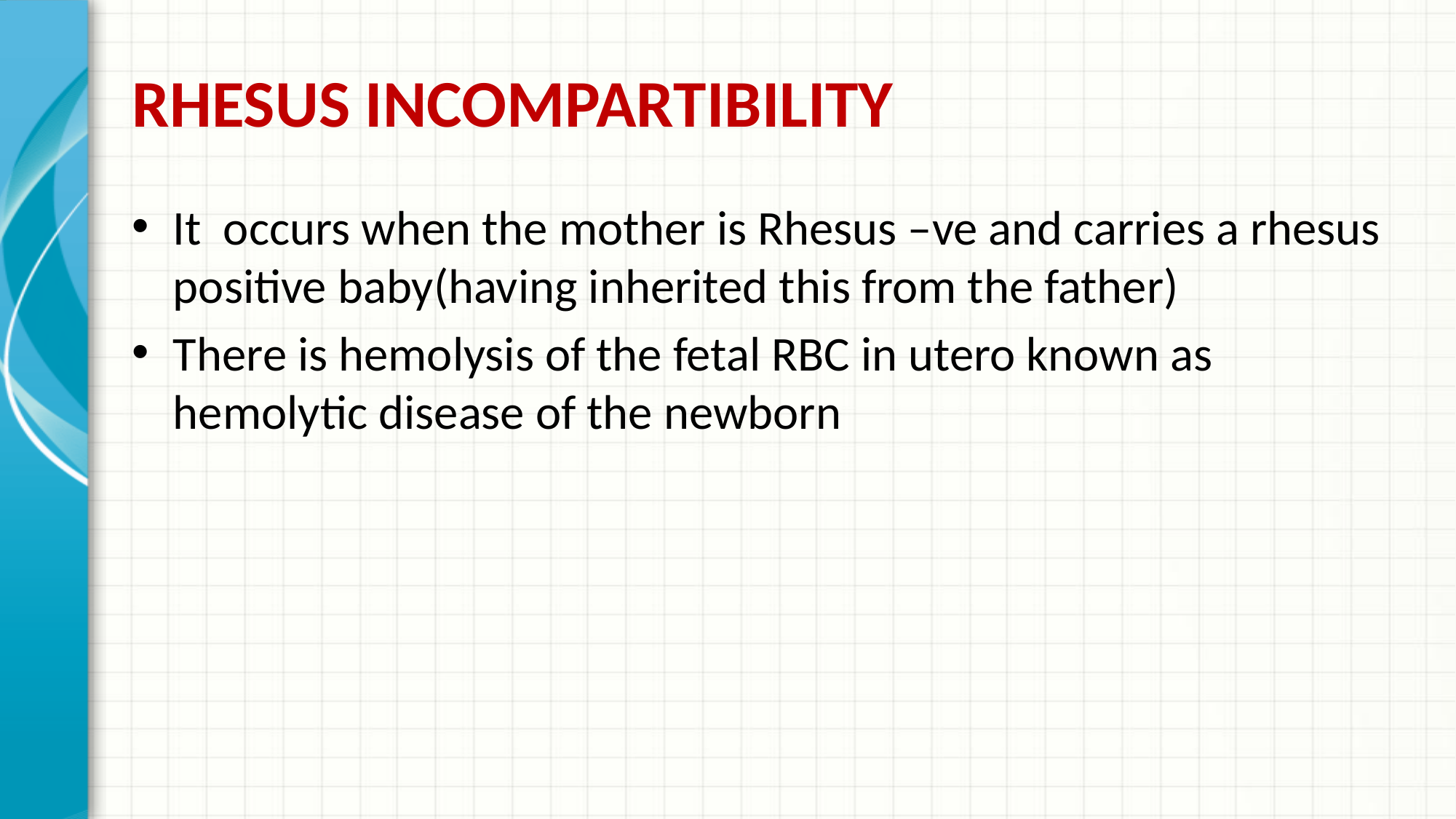

# RHESUS INCOMPARTIBILITY
It  occurs when the mother is Rhesus –ve and carries a rhesus positive baby(having inherited this from the father)
There is hemolysis of the fetal RBC in utero known as hemolytic disease of the newborn